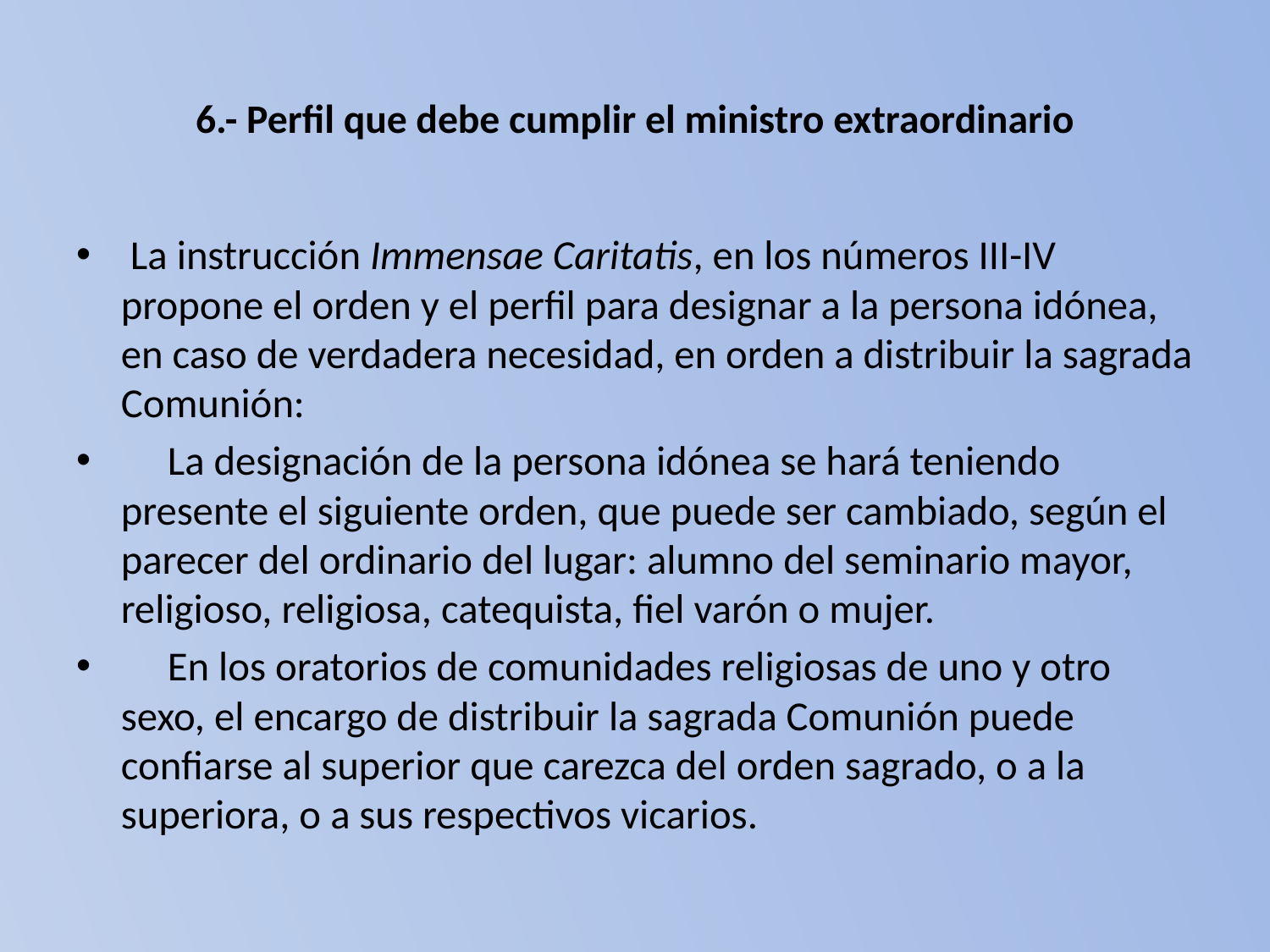

# 6.- Perfil que debe cumplir el ministro extraordinario
 La instrucción Immensae Caritatis, en los números III-IV propone el orden y el perfil para designar a la persona idónea, en caso de verdadera necesidad, en orden a distribuir la sagrada Comunión:
     La designación de la persona idónea se hará teniendo presente el siguiente orden, que puede ser cambiado, según el parecer del ordinario del lugar: alumno del seminario mayor, religioso, religiosa, catequista, fiel varón o mujer.
     En los oratorios de comunidades religiosas de uno y otro sexo, el encargo de distribuir la sagrada Comunión puede confiarse al superior que carezca del orden sagrado, o a la superiora, o a sus respectivos vicarios.